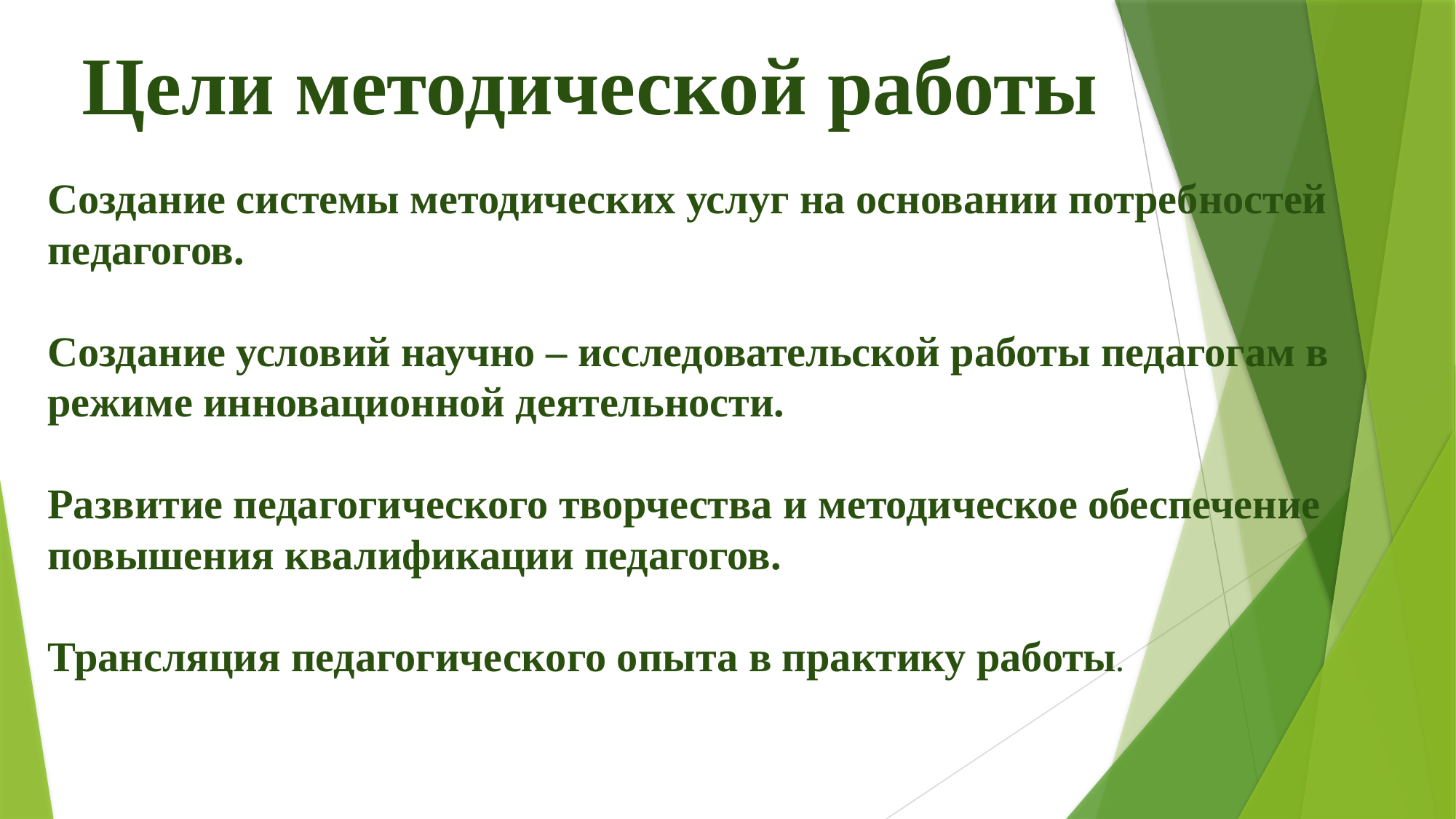

Цели методической работы
Создание системы методических услуг на основании потребностей педагогов.

Создание условий научно – исследовательской работы педагогам в режиме инновационной деятельности.

Развитие педагогического творчества и методическое обеспечение повышения квалификации педагогов.

Трансляция педагогического опыта в практику работы.